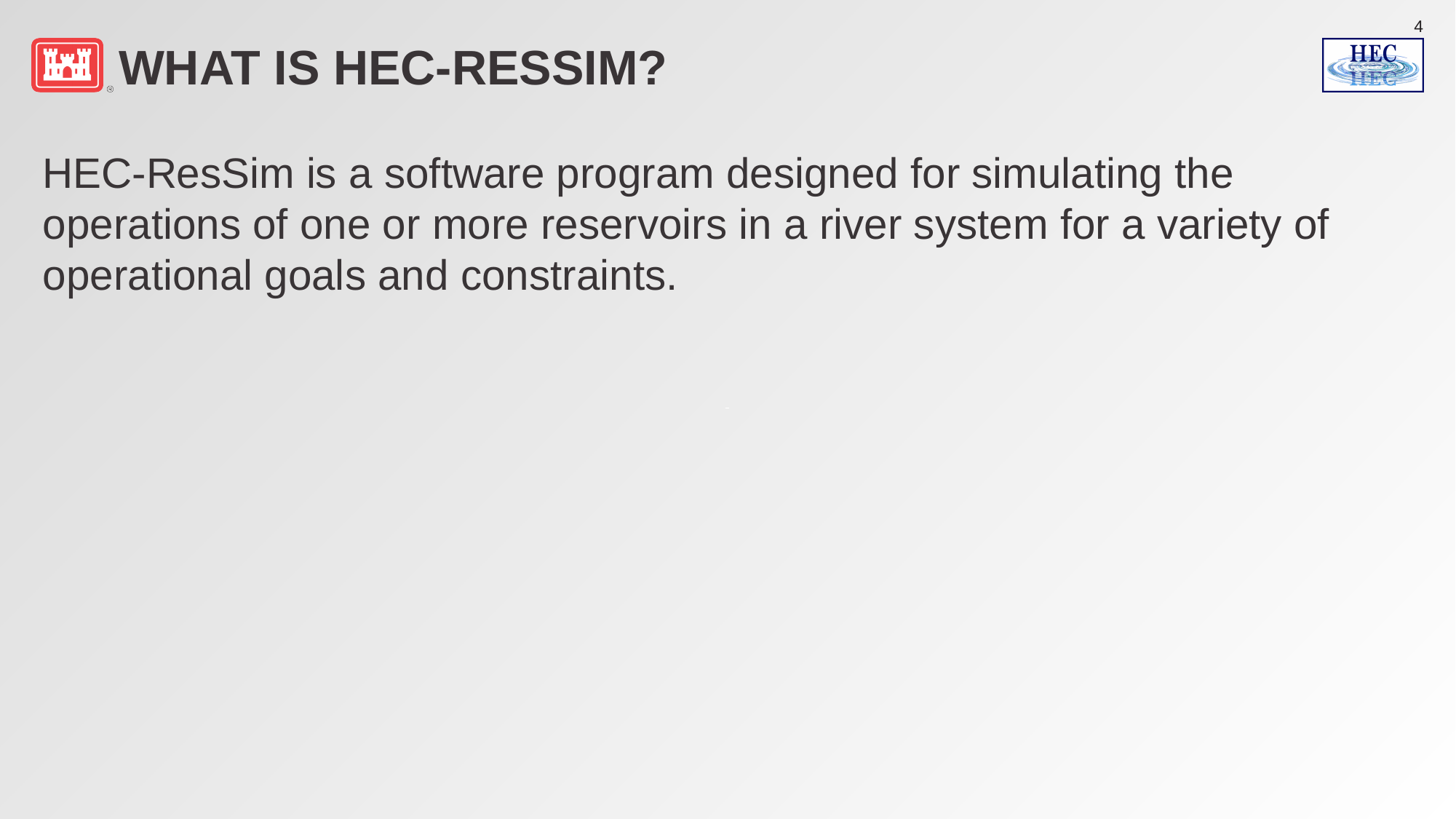

# What is HEC-ResSim?
HEC-ResSim is a software program designed for simulating the operations of one or more reservoirs in a river system for a variety of operational goals and constraints.